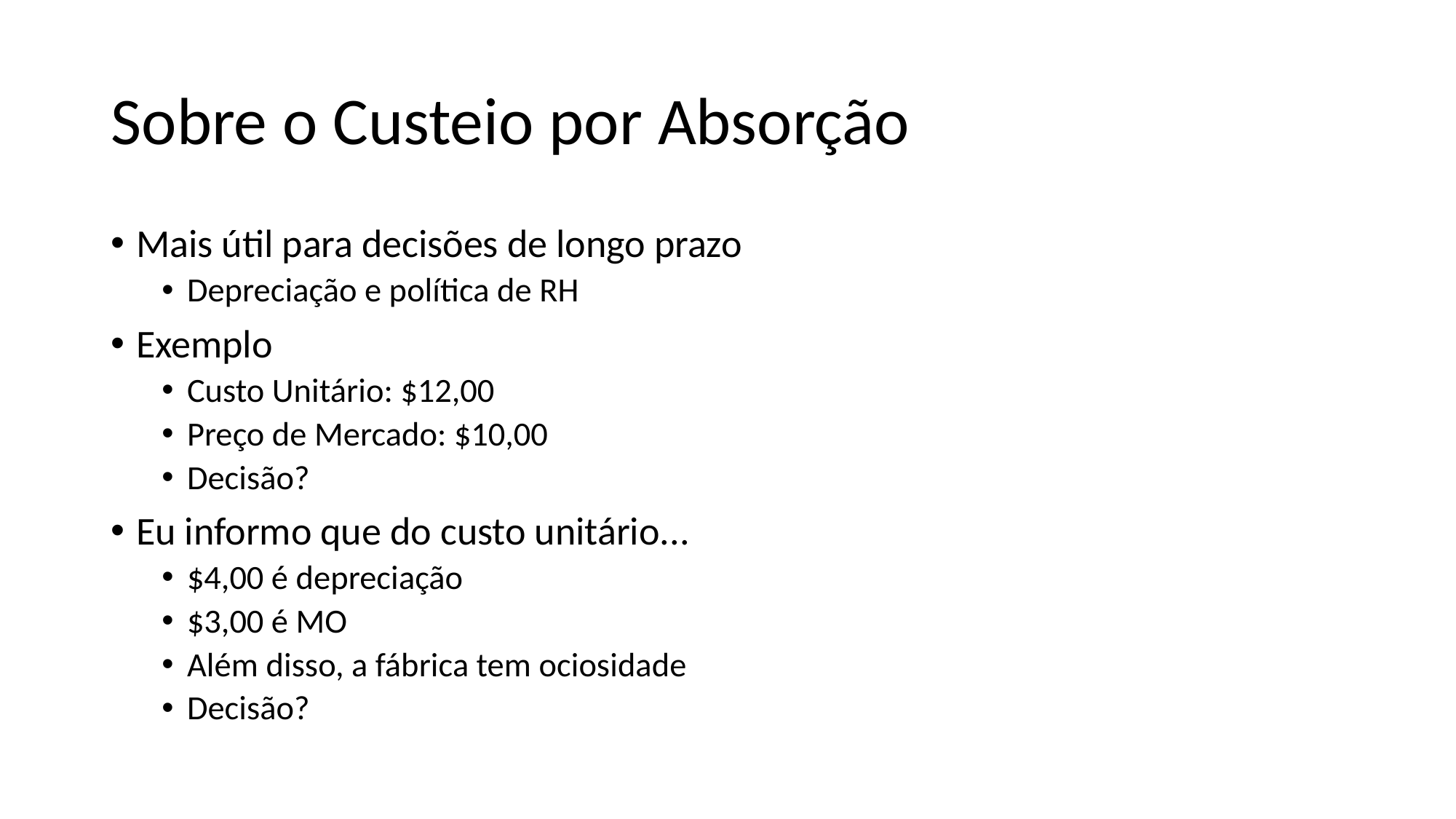

# Sobre o Custeio por Absorção
Mais útil para decisões de longo prazo
Depreciação e política de RH
Exemplo
Custo Unitário: $12,00
Preço de Mercado: $10,00
Decisão?
Eu informo que do custo unitário...
$4,00 é depreciação
$3,00 é MO
Além disso, a fábrica tem ociosidade
Decisão?